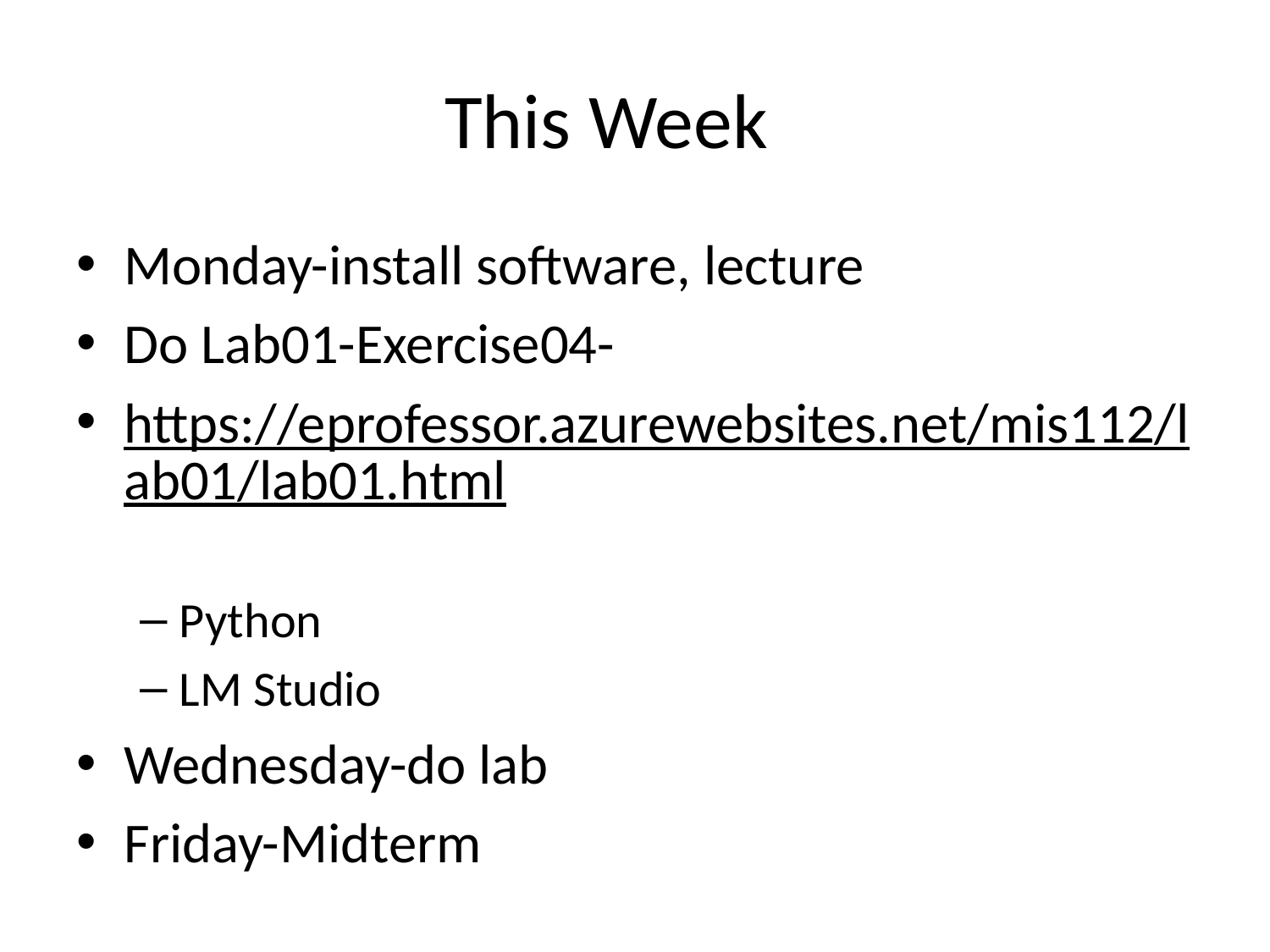

# This Week
Monday-install software, lecture
Do Lab01-Exercise04-
https://eprofessor.azurewebsites.net/mis112/lab01/lab01.html
Python
LM Studio
Wednesday-do lab
Friday-Midterm